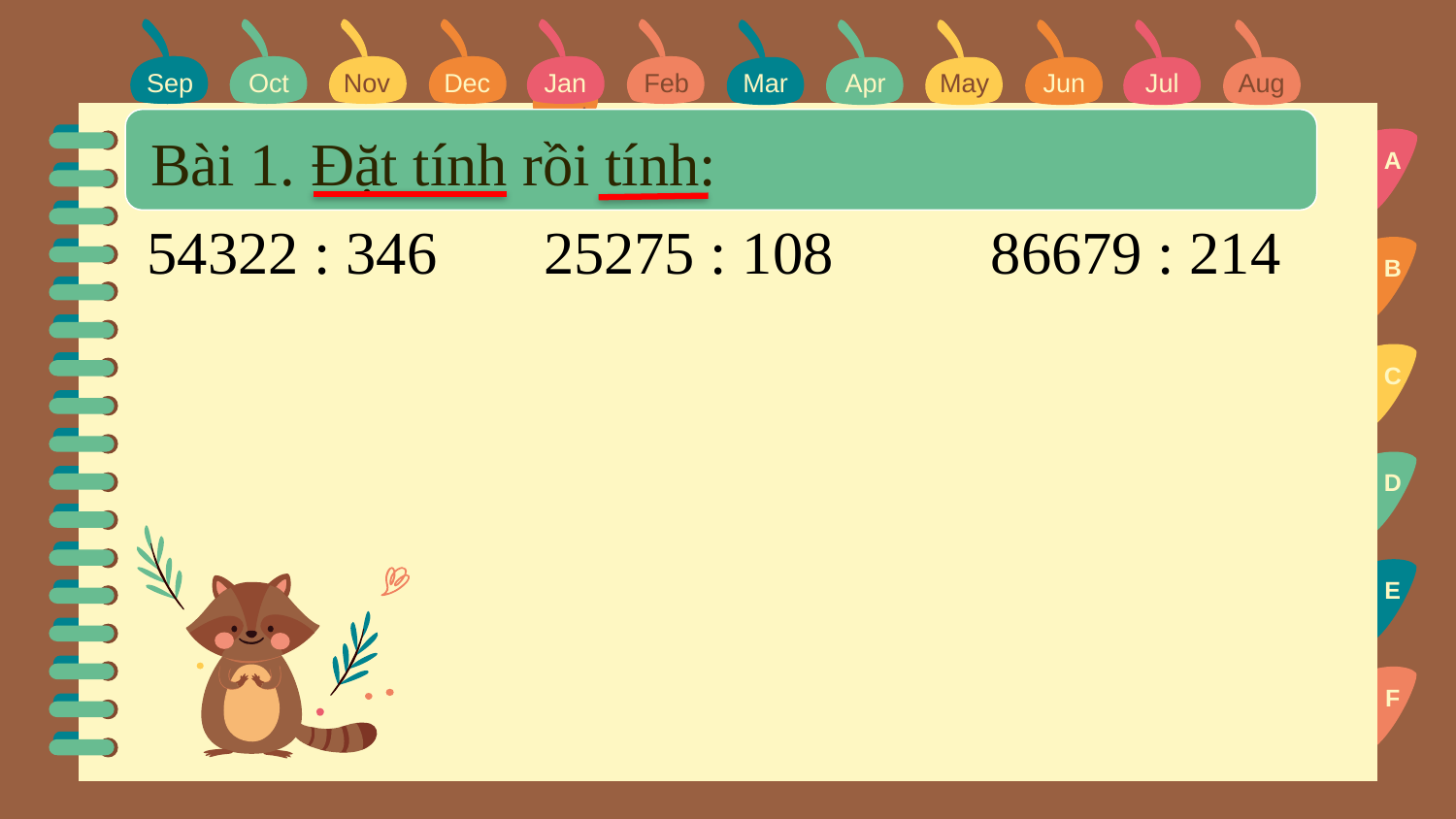

Sep
Oct
Nov
Dec
Jan
Feb
Mar
Apr
May
Jun
Jul
Aug

Sep

Bài 1. Đặt tính rồi tính:

A
86679 : 214
54322 : 346
25275 : 108
B
C
D

E
F